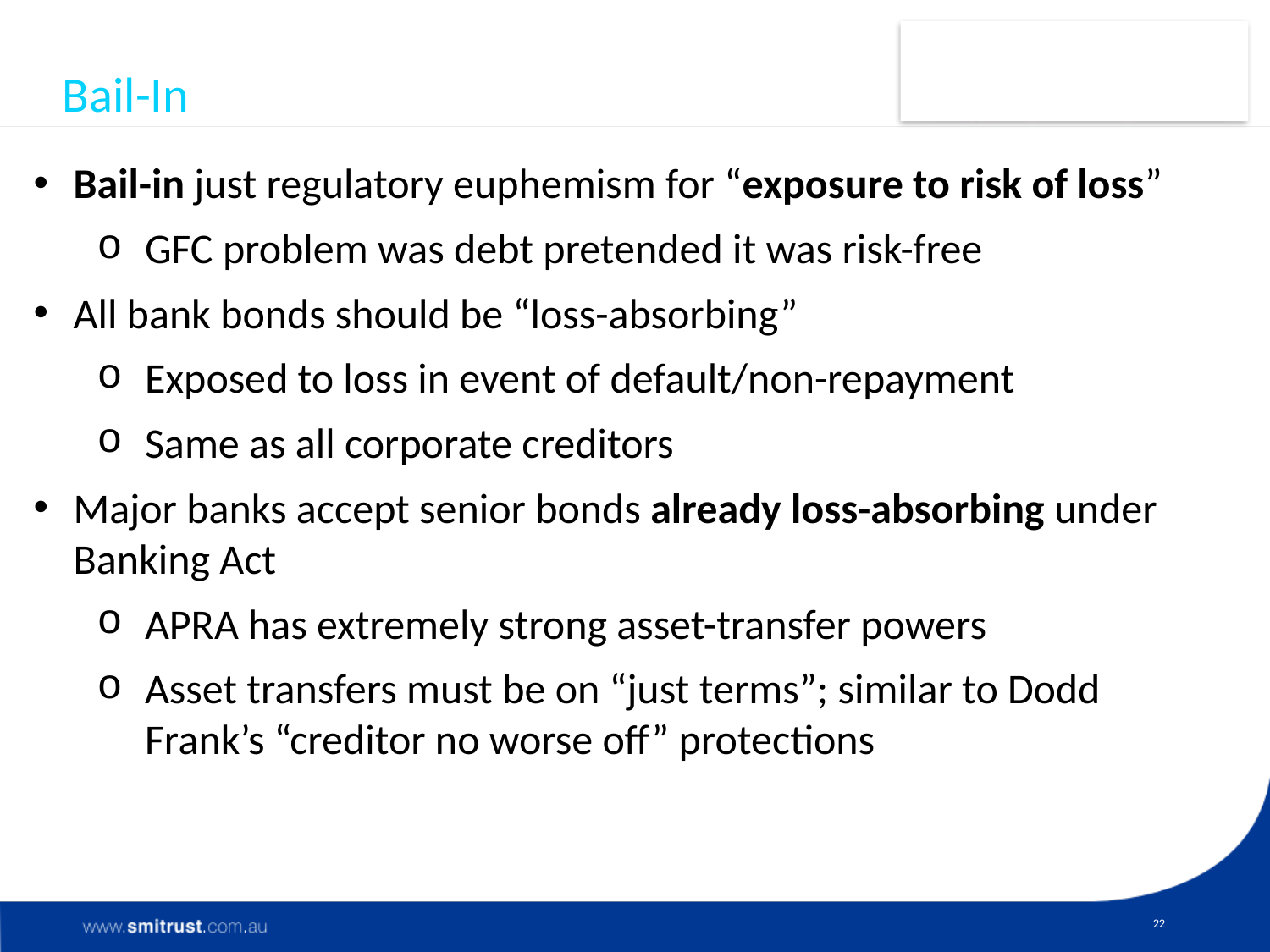

# Bail-In
Bail-in just regulatory euphemism for “exposure to risk of loss”
GFC problem was debt pretended it was risk-free
All bank bonds should be “loss-absorbing”
Exposed to loss in event of default/non-repayment
Same as all corporate creditors
Major banks accept senior bonds already loss-absorbing under Banking Act
APRA has extremely strong asset-transfer powers
Asset transfers must be on “just terms”; similar to Dodd Frank’s “creditor no worse off” protections